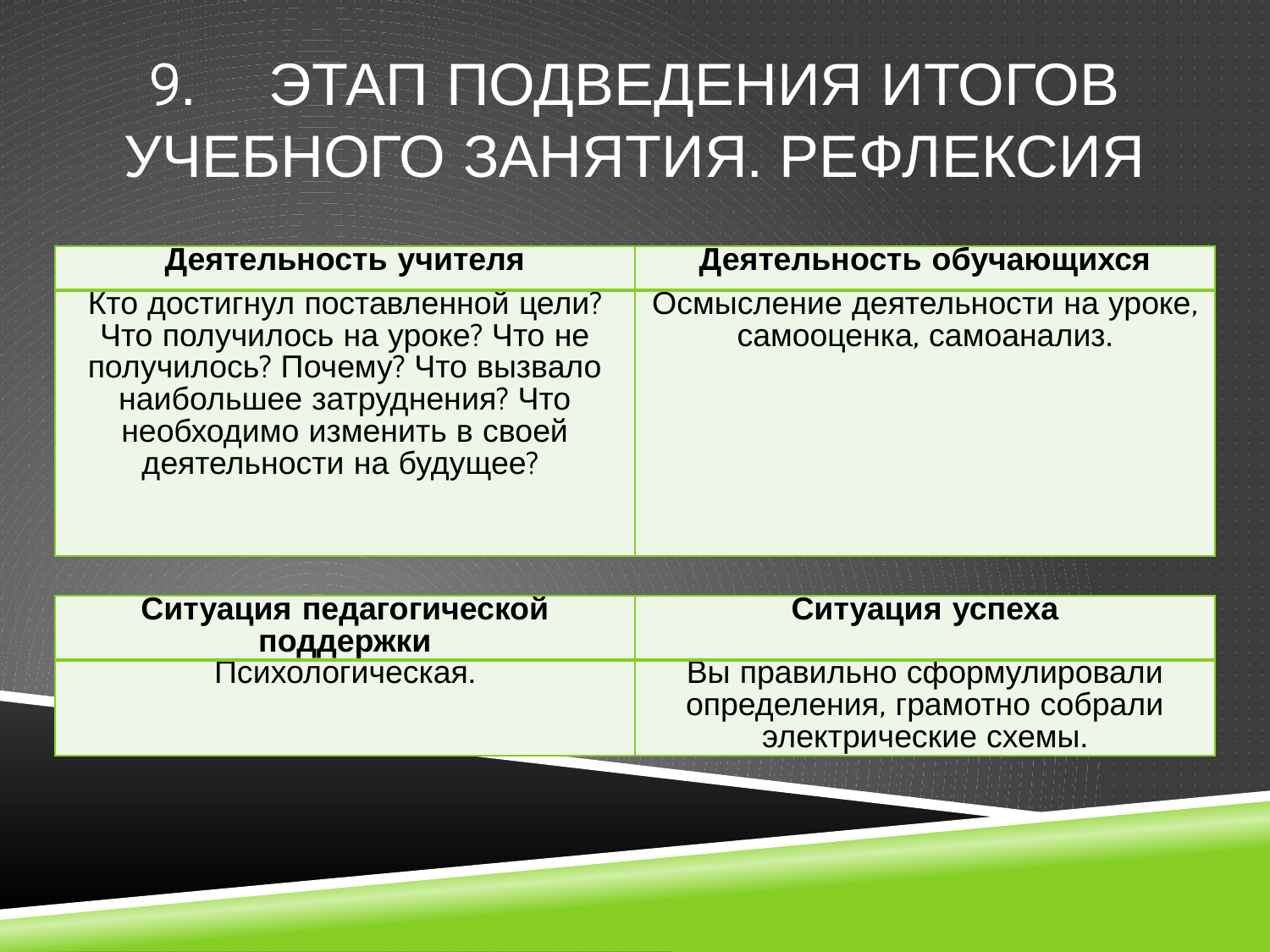

# 9.	Этап подведения итогов учебного занятия. Рефлексия
| Деятельность учителя | Деятельность обучающихся |
| --- | --- |
| Кто достигнул поставленной цели? Что получилось на уроке? Что не получилось? Почему? Что вызвало наибольшее затруднения? Что необходимо изменить в своей деятельности на будущее? | Осмысление деятельности на уроке, самооценка, самоанализ. |
| Ситуация педагогической поддержки | Ситуация успеха |
| --- | --- |
| Психологическая. | Вы правильно сформулировали определения, грамотно собрали электрические схемы. |